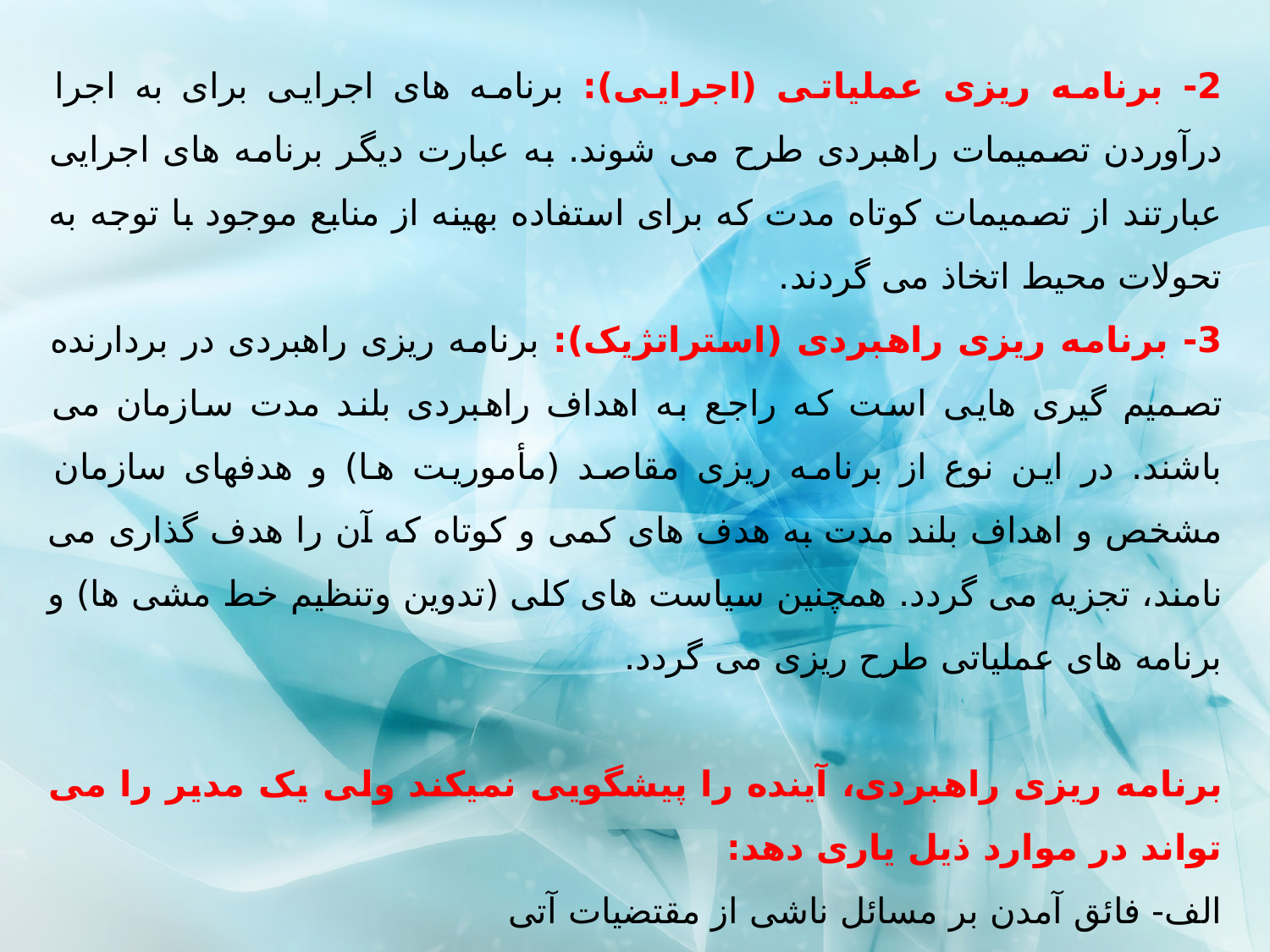

2- برنامه ریزی عملیاتی (اجرایی): برنامه های اجرایی برای به اجرا درآوردن تصمیمات راهبردی طرح می شوند. به عبارت دیگر برنامه های اجرایی عبارتند از تصمیمات كوتاه مدت كه برای استفاده بهینه از منابع موجود با توجه به تحولات محیط اتخاذ می گردند.
3- برنامه ریزی راهبردی (استراتژیک): برنامه ریزی راهبردی در بردارنده تصمیم گیری هایی است كه راجع به اهداف راهبردی بلند مدت سازمان می باشند. در این نوع از برنامه ریزی مقاصد (مأموریت ها) و هدفهای سازمان مشخص و اهداف بلند مدت به هدف های كمی و كوتاه كه آن را هدف گذاری می نامند، تجزیه می گردد. همچنین سیاست های كلی (تدوین وتنظیم خط مشی ها) و برنامه های عملیاتی طرح ریزی می گردد.

برنامه ریزی راهبردی، آینده را پیشگویی نمیكند ولی یک مدیر را می تواند در موارد ذیل یاری دهد:
الف- فائق آمدن بر مسائل ناشی از مقتضیات آتی
ب- ایجاد فرصت كافی برای تصحیح خطاهای اجتناب ناپذیر
ج- اتخاذ تصمیم های صحیح در زمان مناسب
د- تمركز بر انجام فعالیت های ضروری برای رسیدن به آینده مطلوب